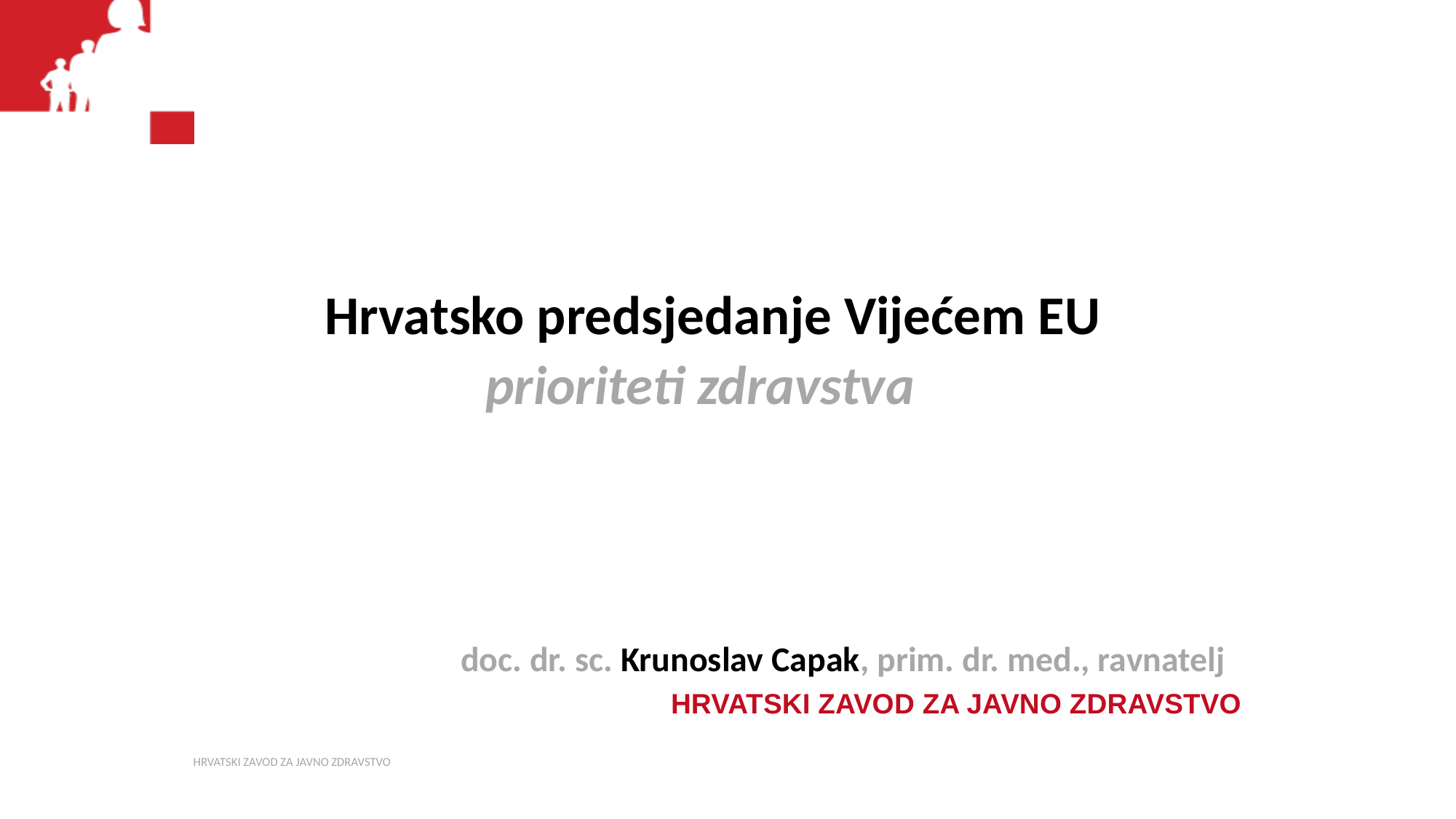

# Hrvatsko predsjedanje Vijećem EU prioriteti zdravstva
doc. dr. sc. Krunoslav Capak, prim. dr. med., ravnatelj
HRVATSKI ZAVOD ZA JAVNO ZDRAVSTVO